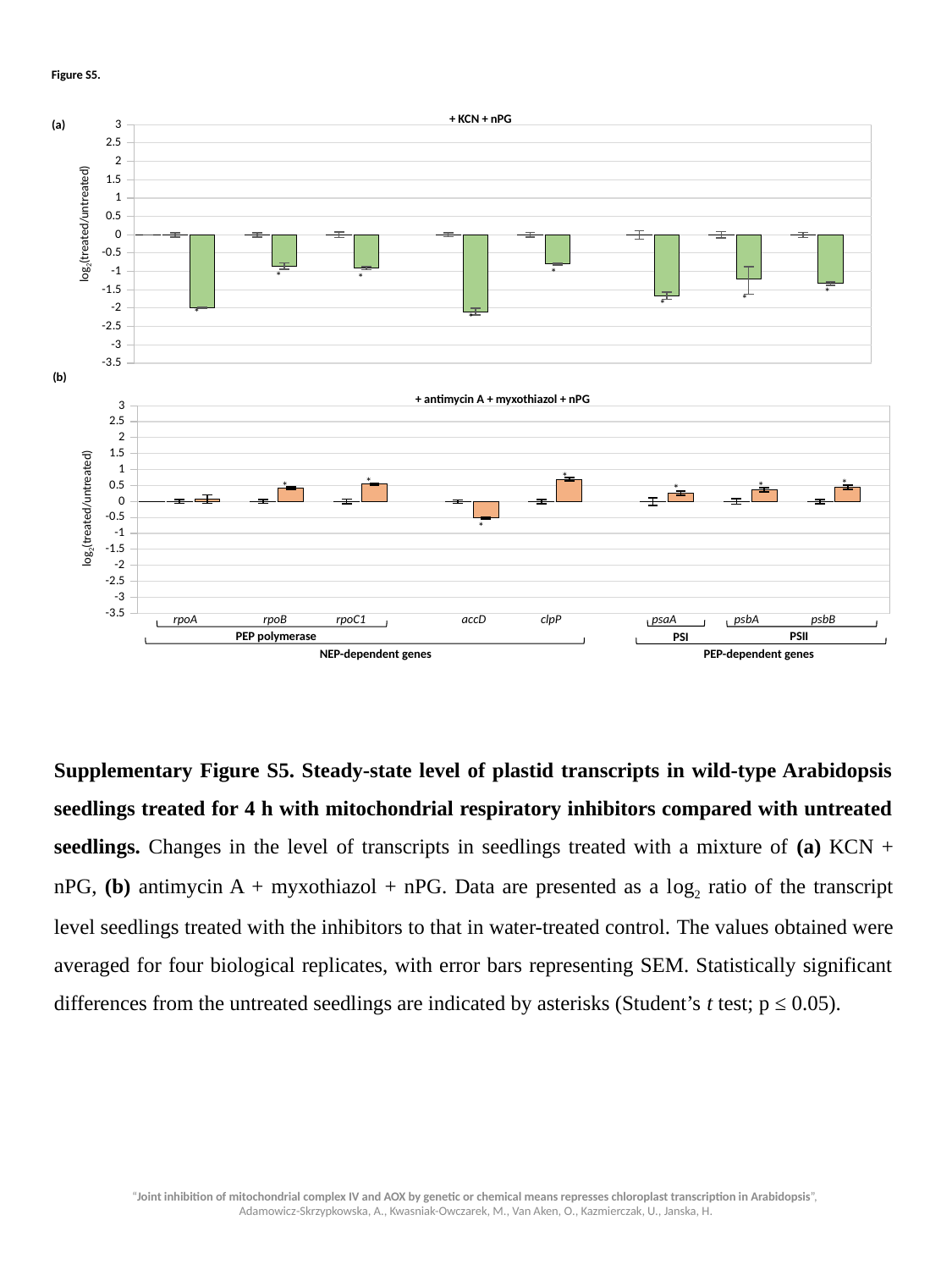

Figure S5.
log2(treated/untreated)
  rpoA                        rpoB                  rpoC1                                   accD                    clpP                                 psaA                     psbA                   psbB
+ KCN + nPG
(a)

### Chart

| Category |  |
|---|---|
|    | 0.0 |
*
*
*
*
*
*
*
*
(b)
+ antimycin A + myxothiazol + nPG

### Chart

| Category |  |
|---|---|
|     | 0.0 |
*
*
*
*
*
*
log2(treated/untreated)

*

PEP polymerase
PSII
PSI
NEP-dependent genes
PEP-dependent genes
Supplementary Figure S5. Steady-state level of plastid transcripts in wild-type Arabidopsis seedlings treated for 4 h with mitochondrial respiratory inhibitors compared with untreated seedlings. Changes in the level of transcripts in seedlings treated with a mixture of (a) KCN + nPG, (b) antimycin A + myxothiazol + nPG. Data are presented as a log2 ratio of the transcript level seedlings treated with the inhibitors to that in water-treated control. The values obtained were averaged for four biological replicates, with error bars representing SEM. Statistically significant differences from the untreated seedlings are indicated by asterisks (Student’s t test; p ≤ 0.05).
“Joint inhibition of mitochondrial complex IV and AOX by genetic or chemical means represses chloroplast transcription in Arabidopsis”,
Adamowicz-Skrzypkowska, A., Kwasniak-Owczarek, M., Van Aken, O., Kazmierczak, U., Janska, H.